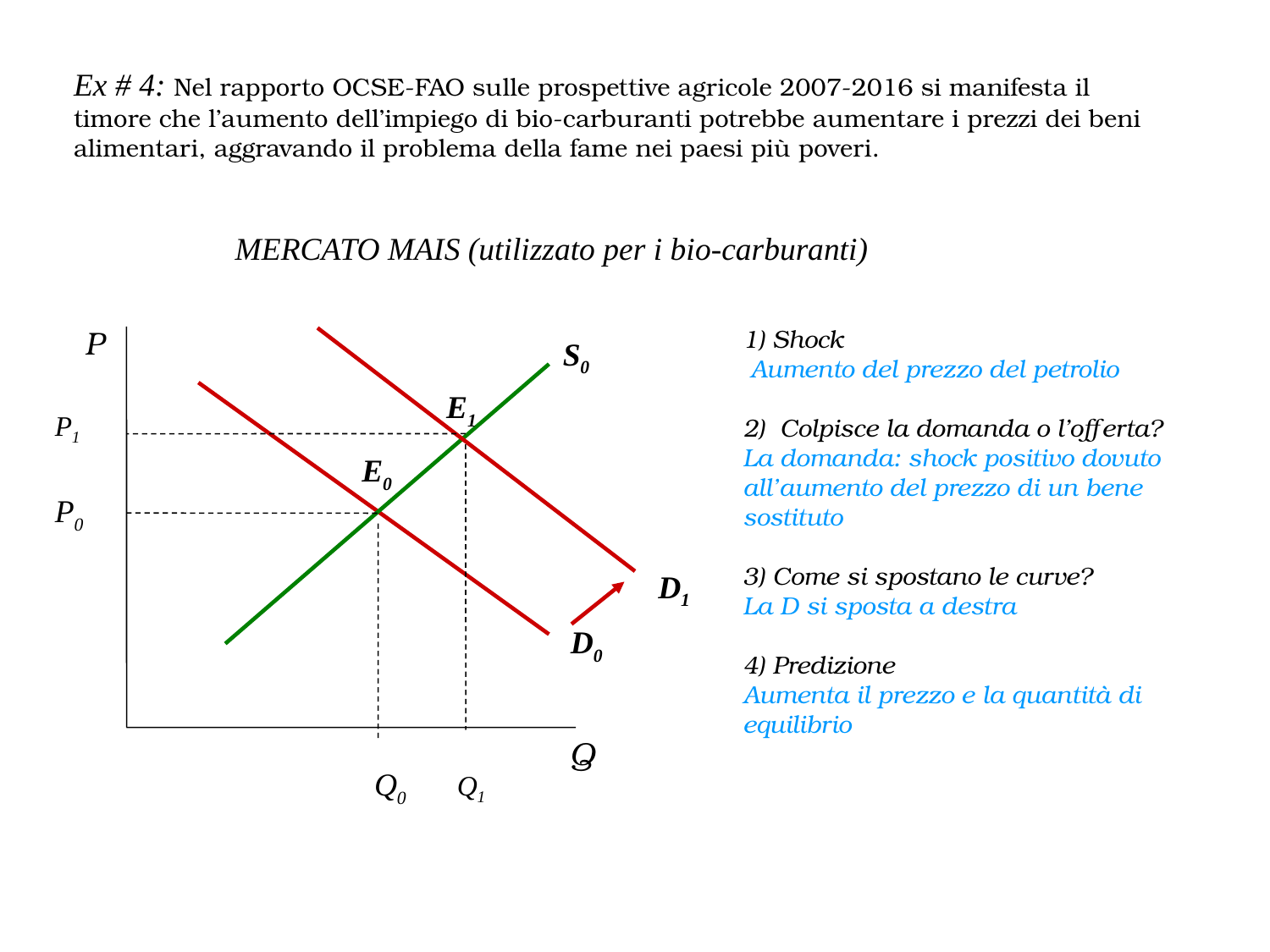

Ex # 4: Nel rapporto OCSE-FAO sulle prospettive agricole 2007-2016 si manifesta il timore che l’aumento dell’impiego di bio-carburanti potrebbe aumentare i prezzi dei beni alimentari, aggravando il problema della fame nei paesi più poveri.
MERCATO MAIS (utilizzato per i bio-carburanti)
P

E0
P0

D0

Q

E1
P1

Q1
Q0
S0
D1
1) Shock
 Aumento del prezzo del petrolio

2)  Colpisce la domanda o l’offerta?
La domanda: shock positivo dovuto all’aumento del prezzo di un bene sostituto

3) Come si spostano le curve?
La D si sposta a destra

4) Predizione
Aumenta il prezzo e la quantità di
equilibrio